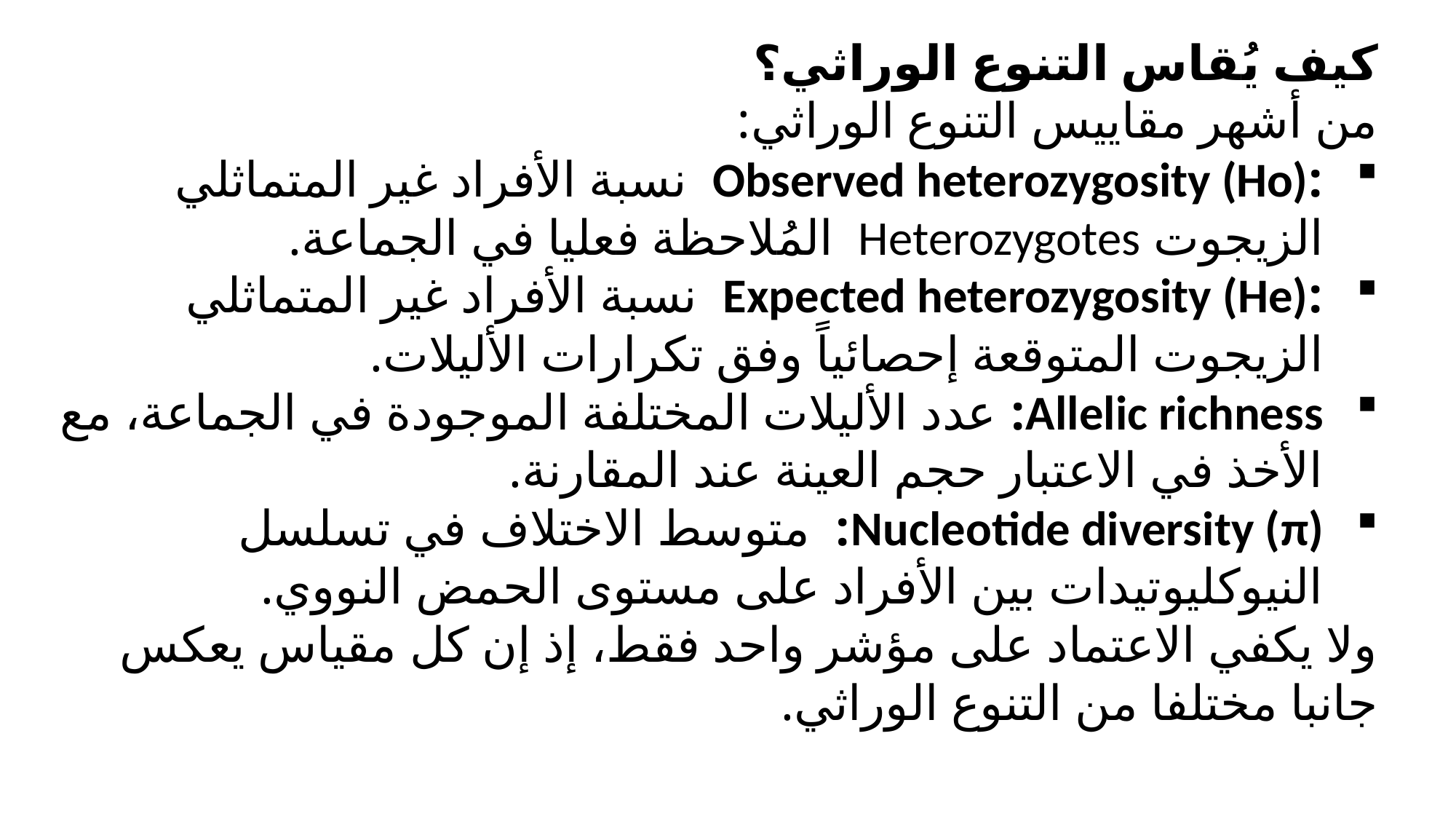

كيف يُقاس التنوع الوراثي؟
من أشهر مقاييس التنوع الوراثي:
:Observed heterozygosity (Ho)  نسبة الأفراد غير المتماثلي الزيجوت Heterozygotes  المُلاحظة فعليا في الجماعة.
:Expected heterozygosity (He)  نسبة الأفراد غير المتماثلي الزيجوت المتوقعة إحصائياً وفق تكرارات الأليلات.
Allelic richness: عدد الأليلات المختلفة الموجودة في الجماعة، مع الأخذ في الاعتبار حجم العينة عند المقارنة.
Nucleotide diversity (π):  متوسط الاختلاف في تسلسل النيوكليوتيدات بين الأفراد على مستوى الحمض النووي.
ولا يكفي الاعتماد على مؤشر واحد فقط، إذ إن كل مقياس يعكس جانبا مختلفا من التنوع الوراثي.